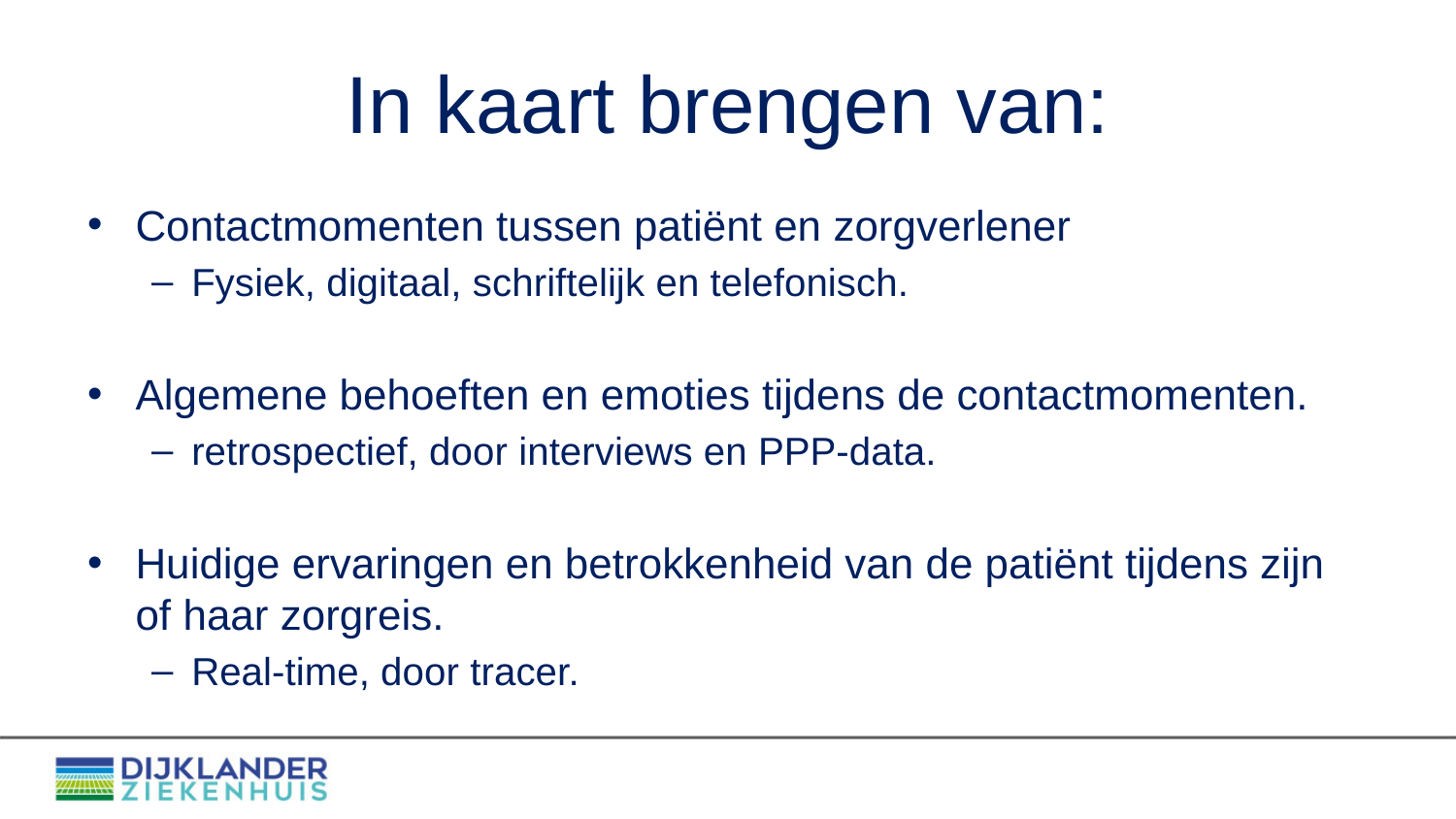

# In kaart brengen van:
Contactmomenten tussen patiënt en zorgverlener
Fysiek, digitaal, schriftelijk en telefonisch.

Algemene behoeften en emoties tijdens de contactmomenten.
retrospectief, door interviews en PPP-data.

Huidige ervaringen en betrokkenheid van de patiënt tijdens zijn of haar zorgreis.
Real-time, door tracer.